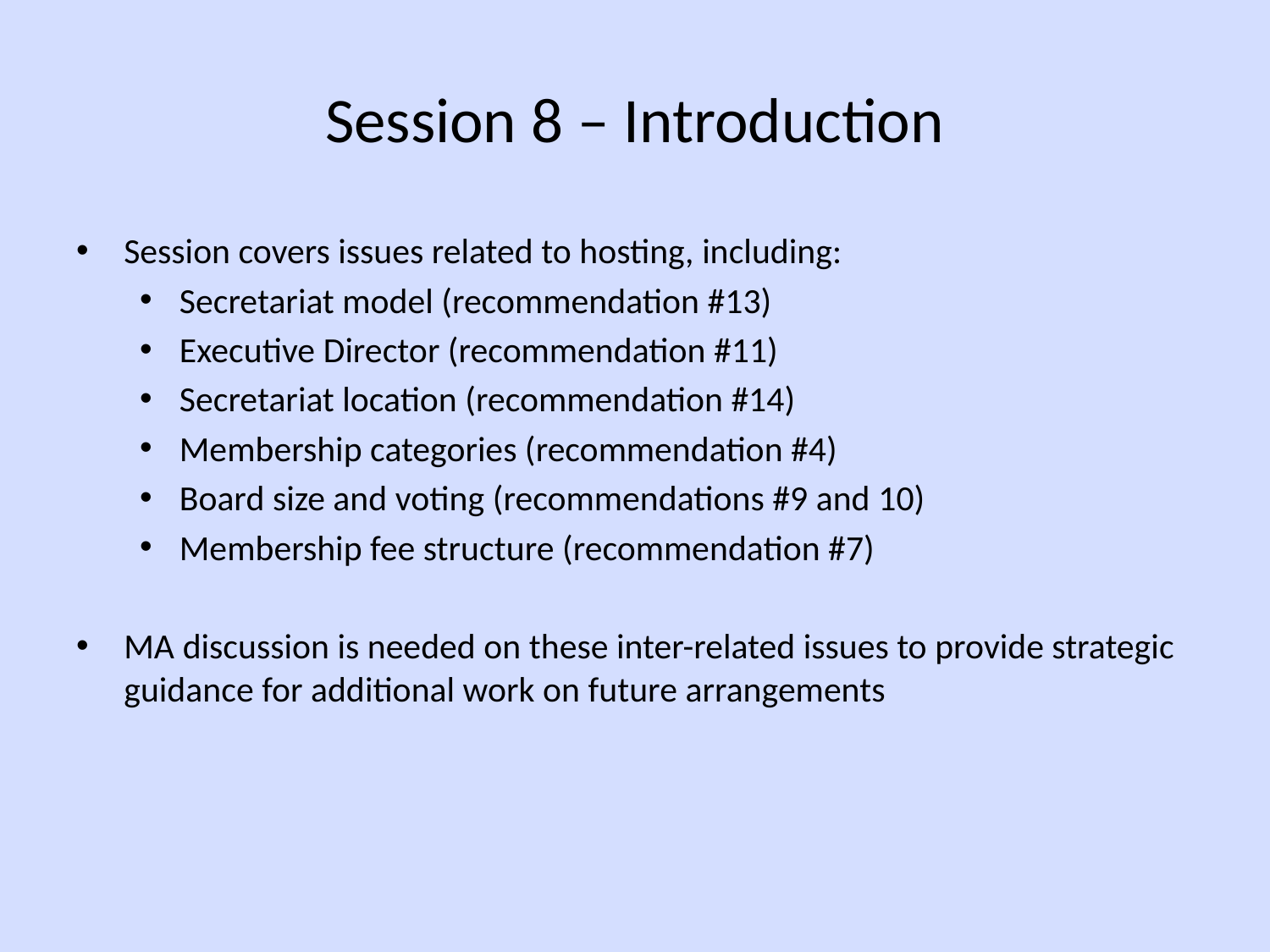

# Session 8 – Introduction
Session covers issues related to hosting, including:
Secretariat model (recommendation #13)
Executive Director (recommendation #11)
Secretariat location (recommendation #14)
Membership categories (recommendation #4)
Board size and voting (recommendations #9 and 10)
Membership fee structure (recommendation #7)

MA discussion is needed on these inter-related issues to provide strategic guidance for additional work on future arrangements